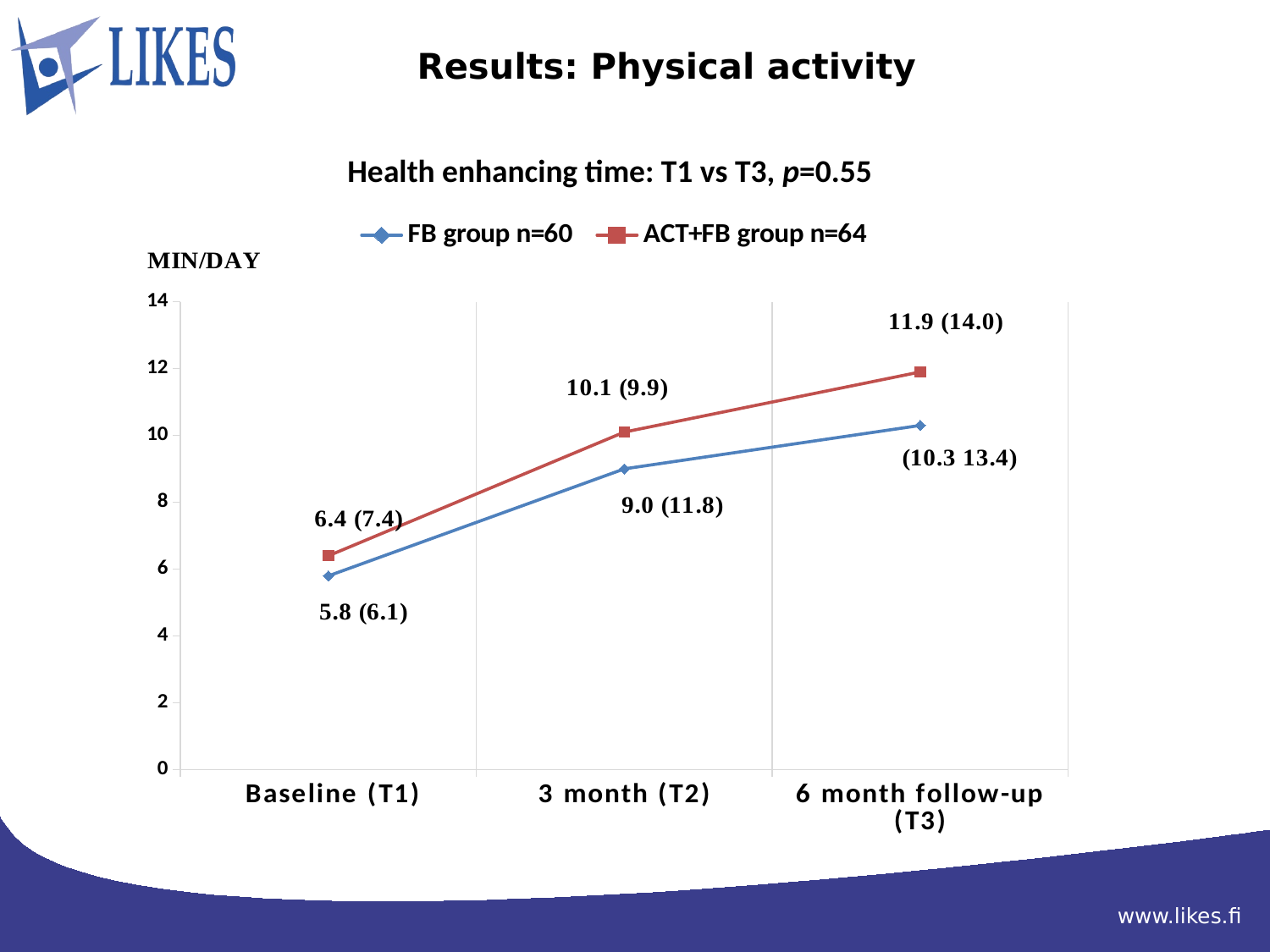

# Results: Physical activity
Health enhancing time: T1 vs T3, p=0.55

### Chart

| Category | FB group n=60 | ACT+FB group n=64 |
|---|---|---|
|  Baseline (T1) | 5.8 | 6.4 |
| 3 month (T2) | 9.0 | 10.1 |
| 6 month follow-up (T3) | 10.3 | 11.9 |